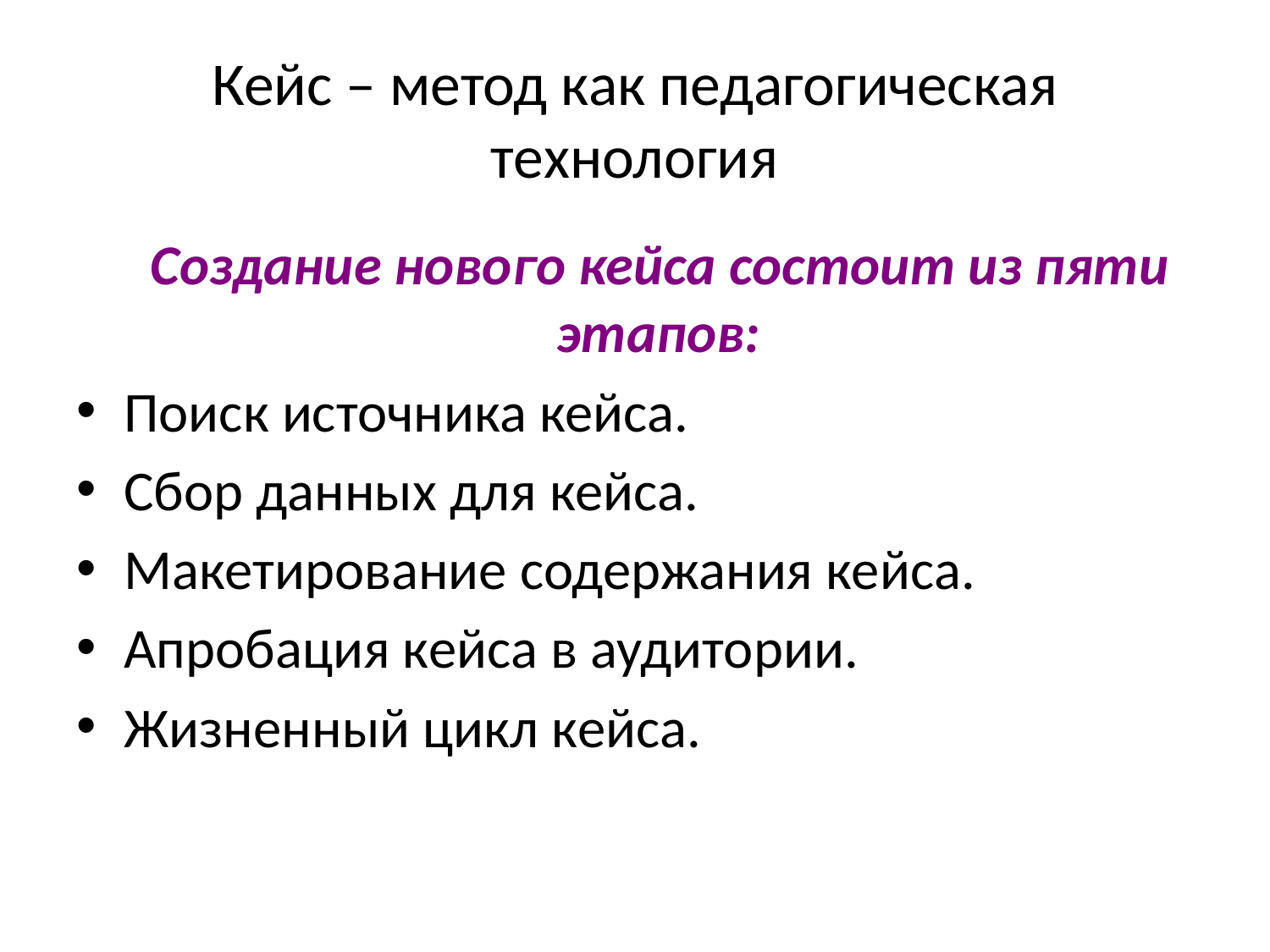

# Кейс – метод как педагогическая технология
    Создание нового кейса состоит из пяти этапов:
Поиск источника кейса.
Сбор данных для кейса.
Макетирование содержания кейса.
Апробация кейса в аудитории.
Жизненный цикл кейса.